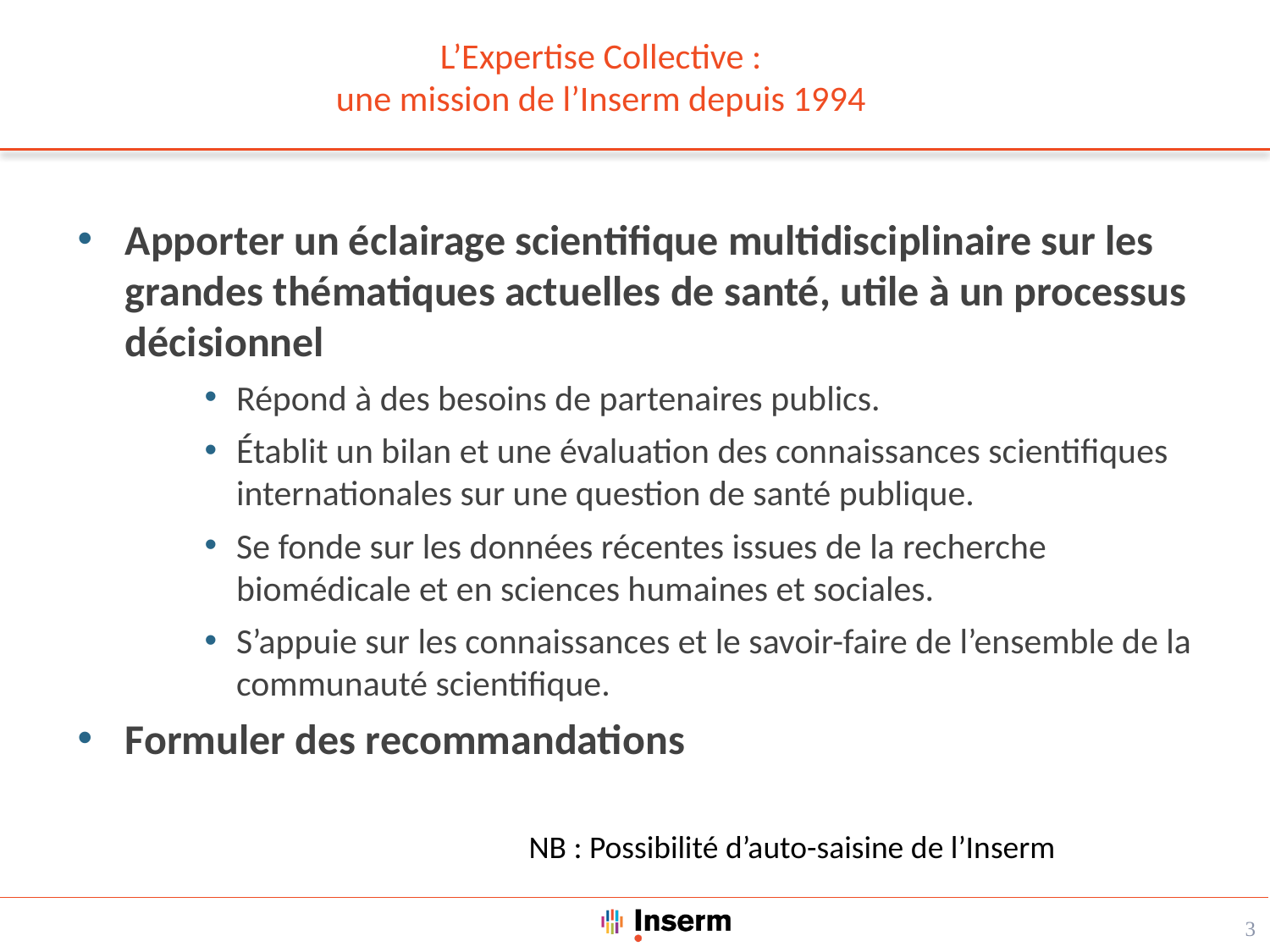

# L’Expertise Collective : une mission de l’Inserm depuis 1994
Apporter un éclairage scientifique multidisciplinaire sur les grandes thématiques actuelles de santé, utile à un processus décisionnel
Répond à des besoins de partenaires publics.
Établit un bilan et une évaluation des connaissances scientifiques internationales sur une question de santé publique.
Se fonde sur les données récentes issues de la recherche biomédicale et en sciences humaines et sociales.
S’appuie sur les connaissances et le savoir-faire de l’ensemble de la communauté scientifique.
Formuler des recommandations

NB : Possibilité d’auto-saisine de l’Inserm

3